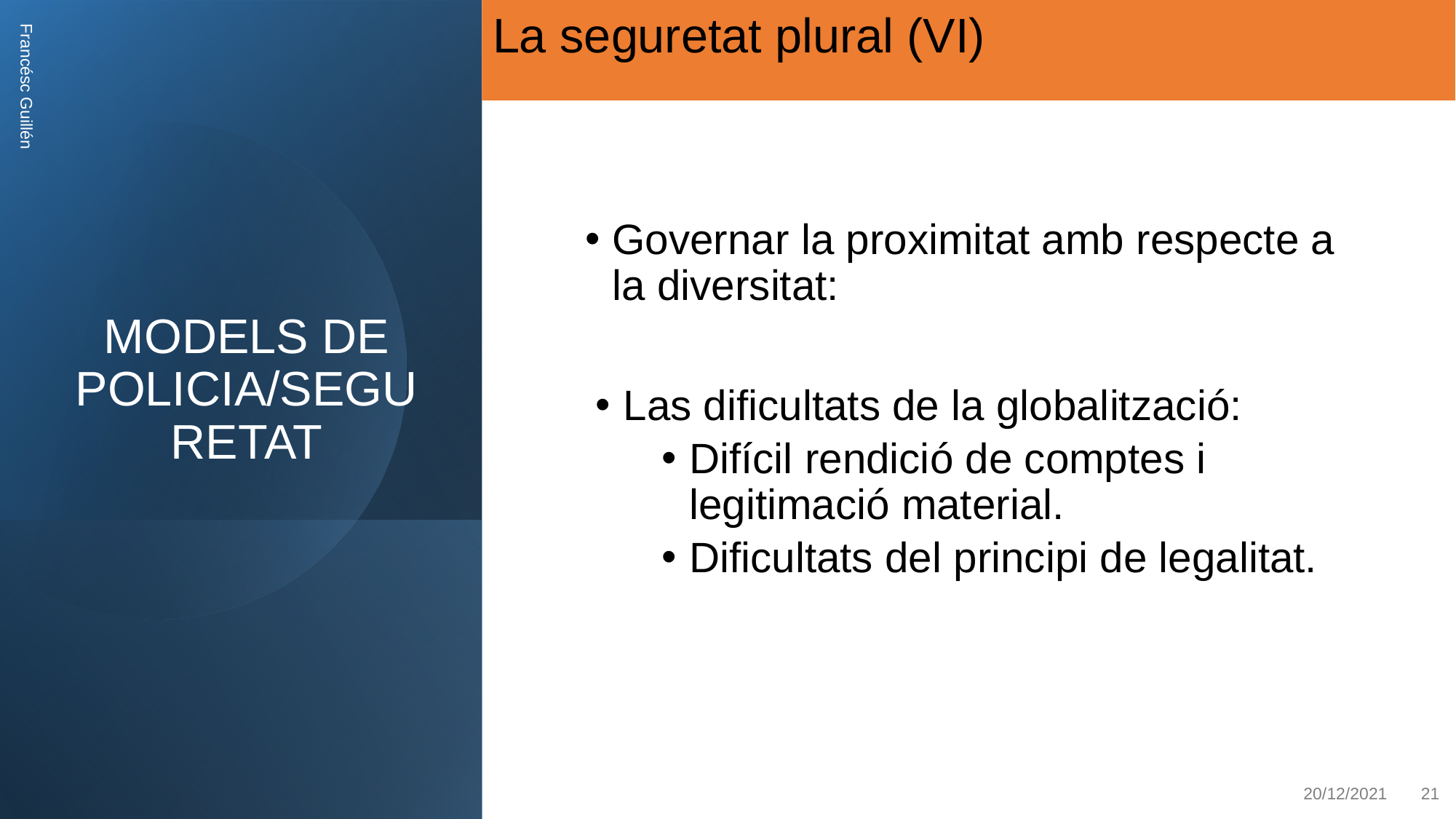

La seguretat plural (VI)

MODELS DE POLICIA/SEGURETAT

Governar la proximitat amb respecte a la diversitat:

Las dificultats de la globalització:
Difícil rendició de comptes i legitimació material.
Dificultats del principi de legalitat.

Francésc Guillén

20/12/2021
21